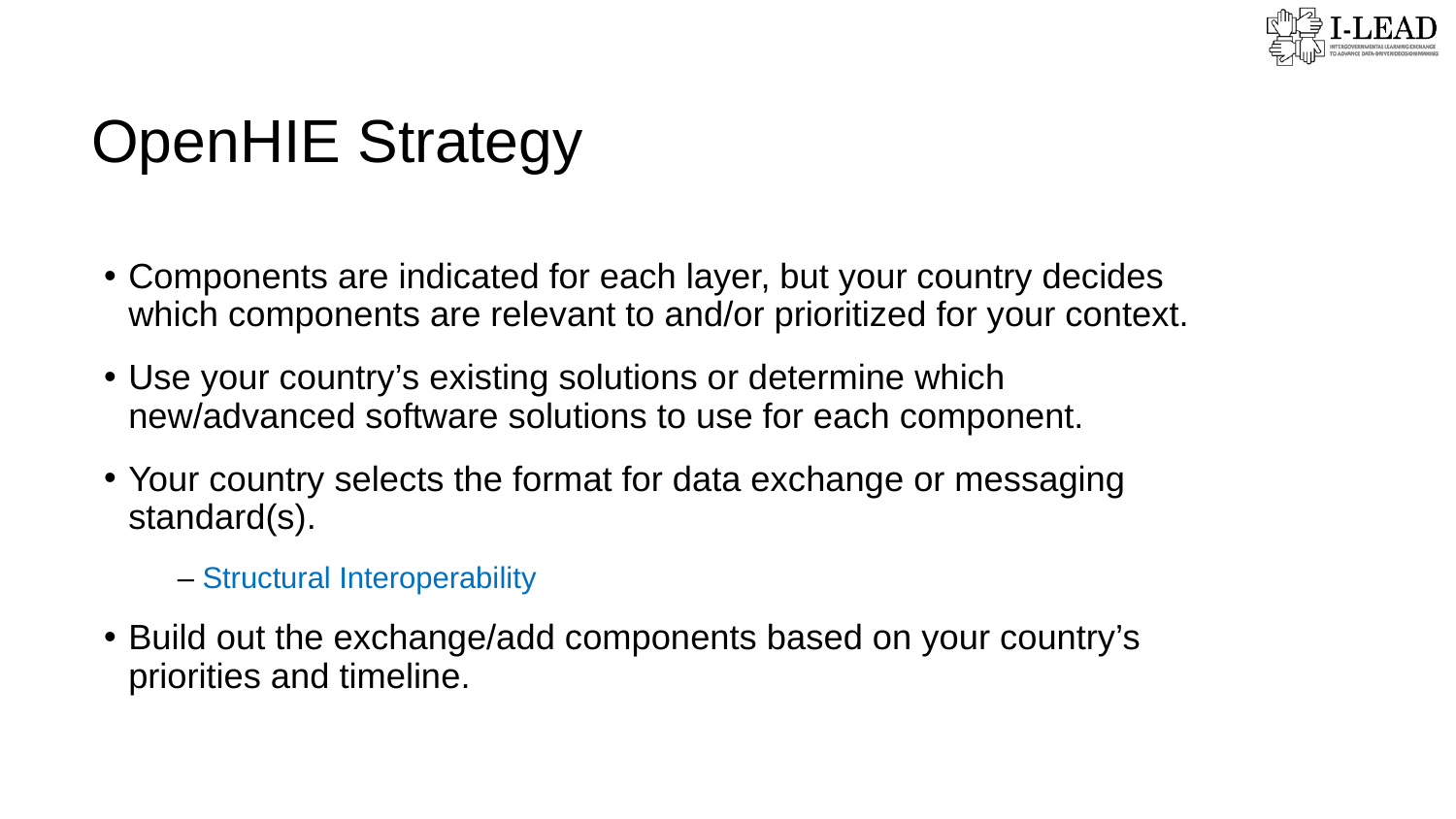

OpenHIE Strategy
Components are indicated for each layer, but your country decides which components are relevant to and/or prioritized for your context.
Use your country’s existing solutions or determine which new/advanced software solutions to use for each component.
Your country selects the format for data exchange or messaging standard(s).
– Structural Interoperability
Build out the exchange/add components based on your country’s priorities and timeline.